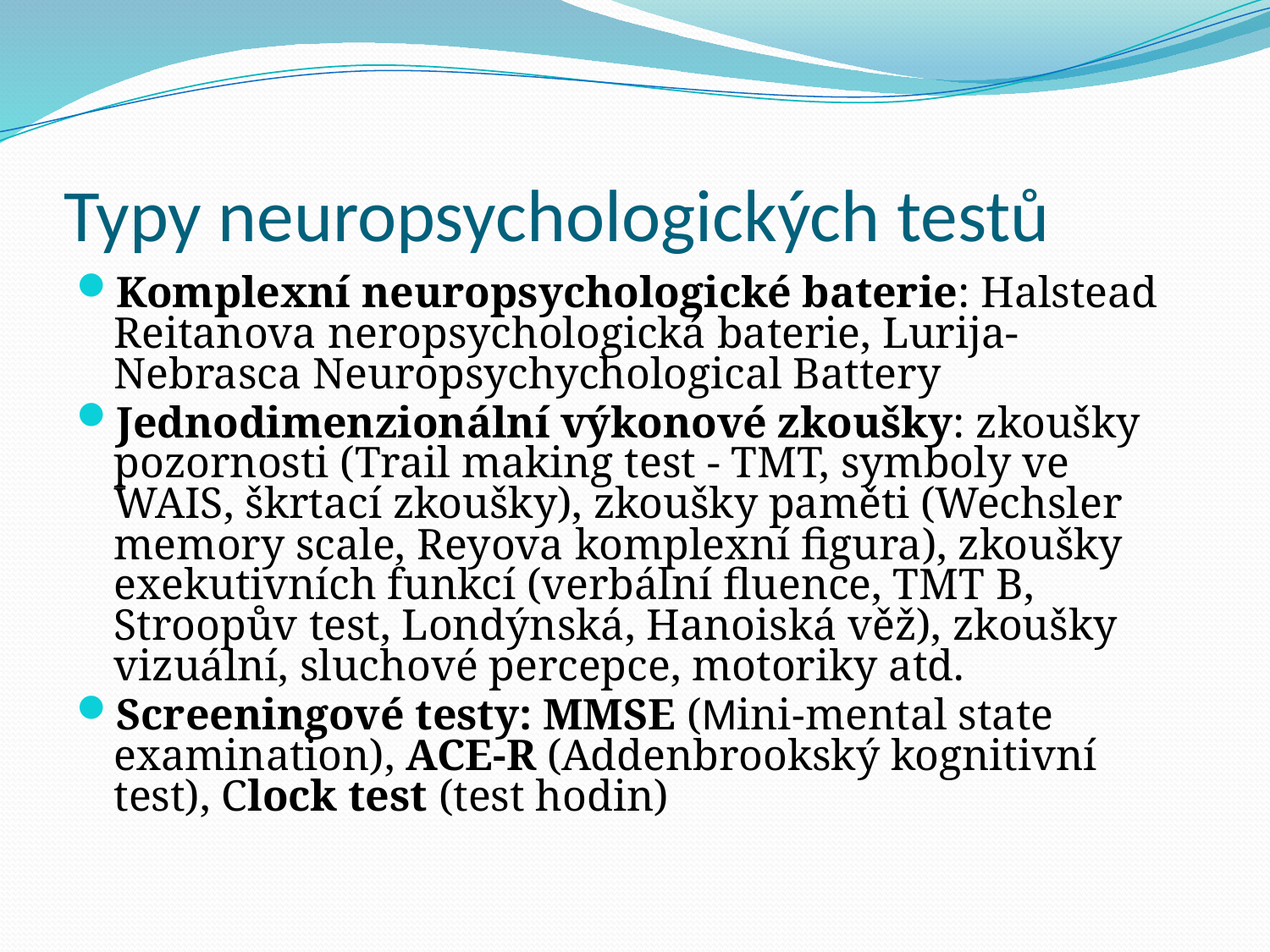

# Typy neuropsychologických testů
Komplexní neuropsychologické baterie: Halstead Reitanova neropsychologická baterie, Lurija-Nebrasca Neuropsychychological Battery
Jednodimenzionální výkonové zkoušky: zkoušky pozornosti (Trail making test - TMT, symboly ve WAIS, škrtací zkoušky), zkoušky paměti (Wechsler memory scale, Reyova komplexní figura), zkoušky exekutivních funkcí (verbální fluence, TMT B, Stroopův test, Londýnská, Hanoiská věž), zkoušky vizuální, sluchové percepce, motoriky atd.
Screeningové testy: MMSE (Mini-mental state examination), ACE-R (Addenbrookský kognitivní test), Clock test (test hodin)